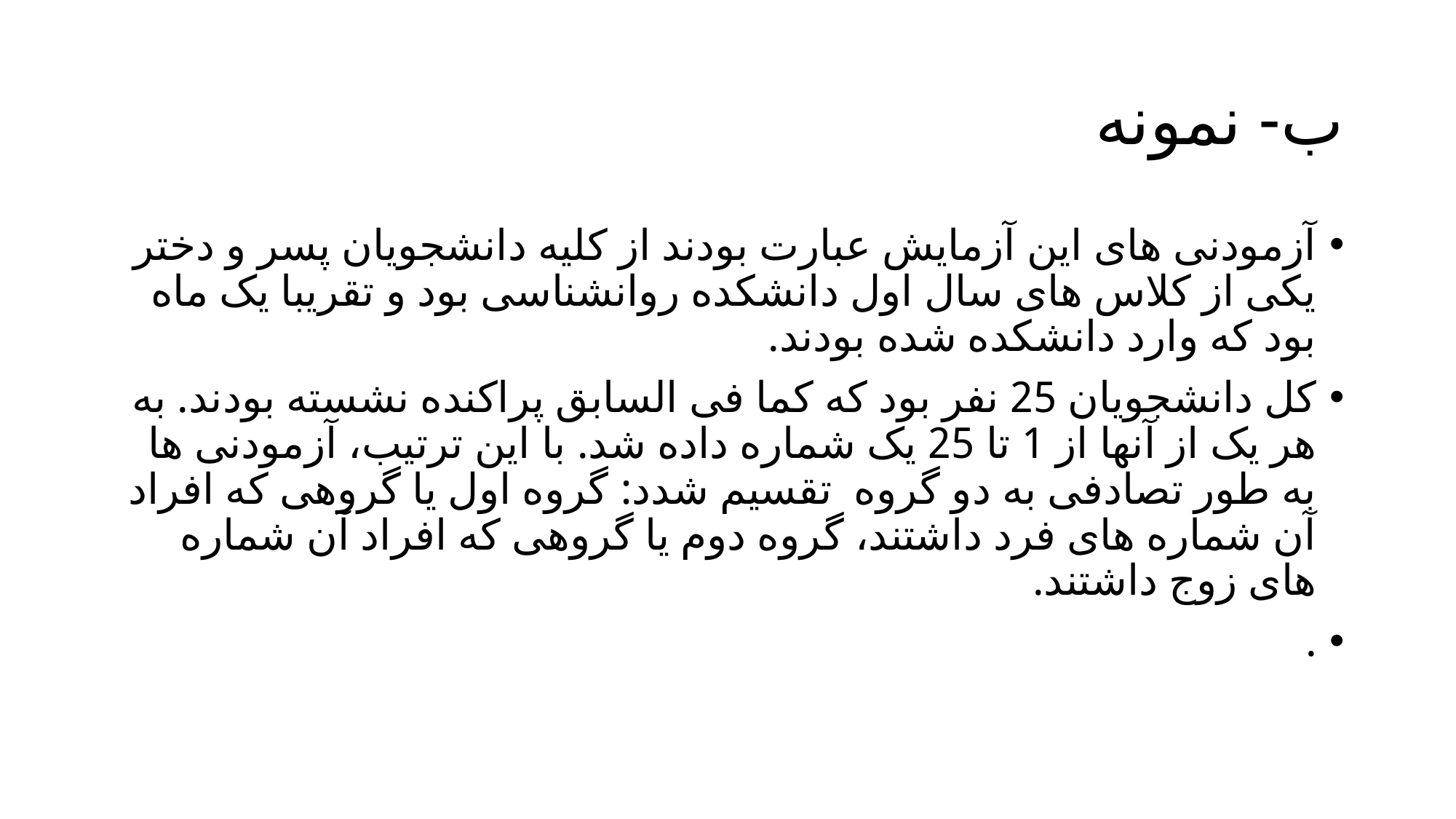

# ب- نمونه
آزمودنی های این آزمایش عبارت بودند از کلیه دانشجویان پسر و دختر یکی از کلاس های سال اول دانشکده روانشناسی بود و تقریبا یک ماه بود که وارد دانشکده شده بودند.
کل دانشجویان 25 نفر بود که کما فی السابق پراکنده نشسته بودند. به هر یک از آنها از 1 تا 25 یک شماره داده شد. با این ترتیب، آزمودنی ها به طور تصادفی به دو گروه  تقسیم شدد: گروه اول یا گروهی که افراد آن شماره های فرد داشتند، گروه دوم یا گروهی که افراد آن شماره های زوج داشتند.
.